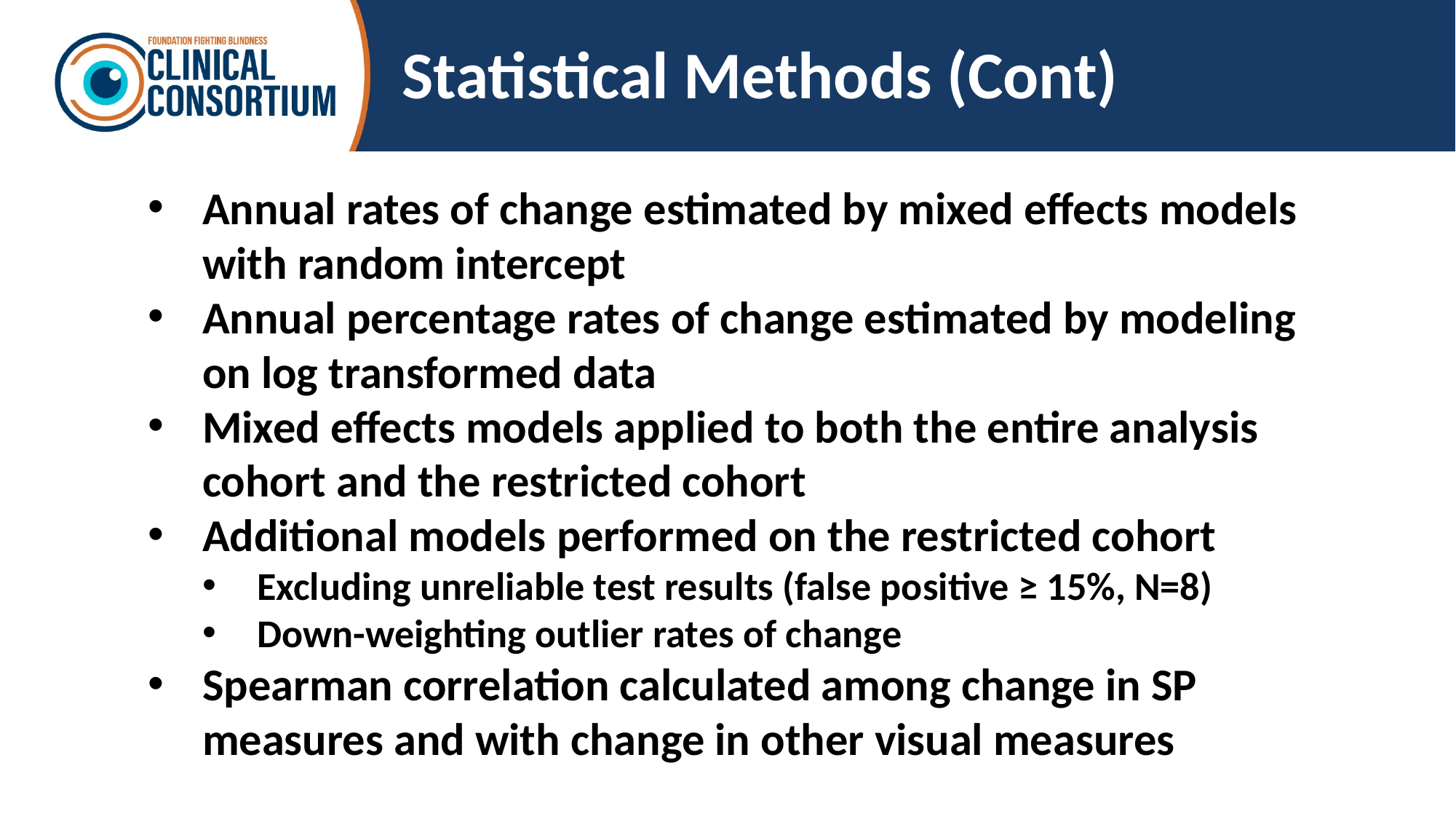

# Statistical Methods (Cont)
Annual rates of change estimated by mixed effects models with random intercept
Annual percentage rates of change estimated by modeling on log transformed data
Mixed effects models applied to both the entire analysis cohort and the restricted cohort
Additional models performed on the restricted cohort
Excluding unreliable test results (false positive ≥ 15%, N=8)
Down-weighting outlier rates of change
Spearman correlation calculated among change in SP measures and with change in other visual measures